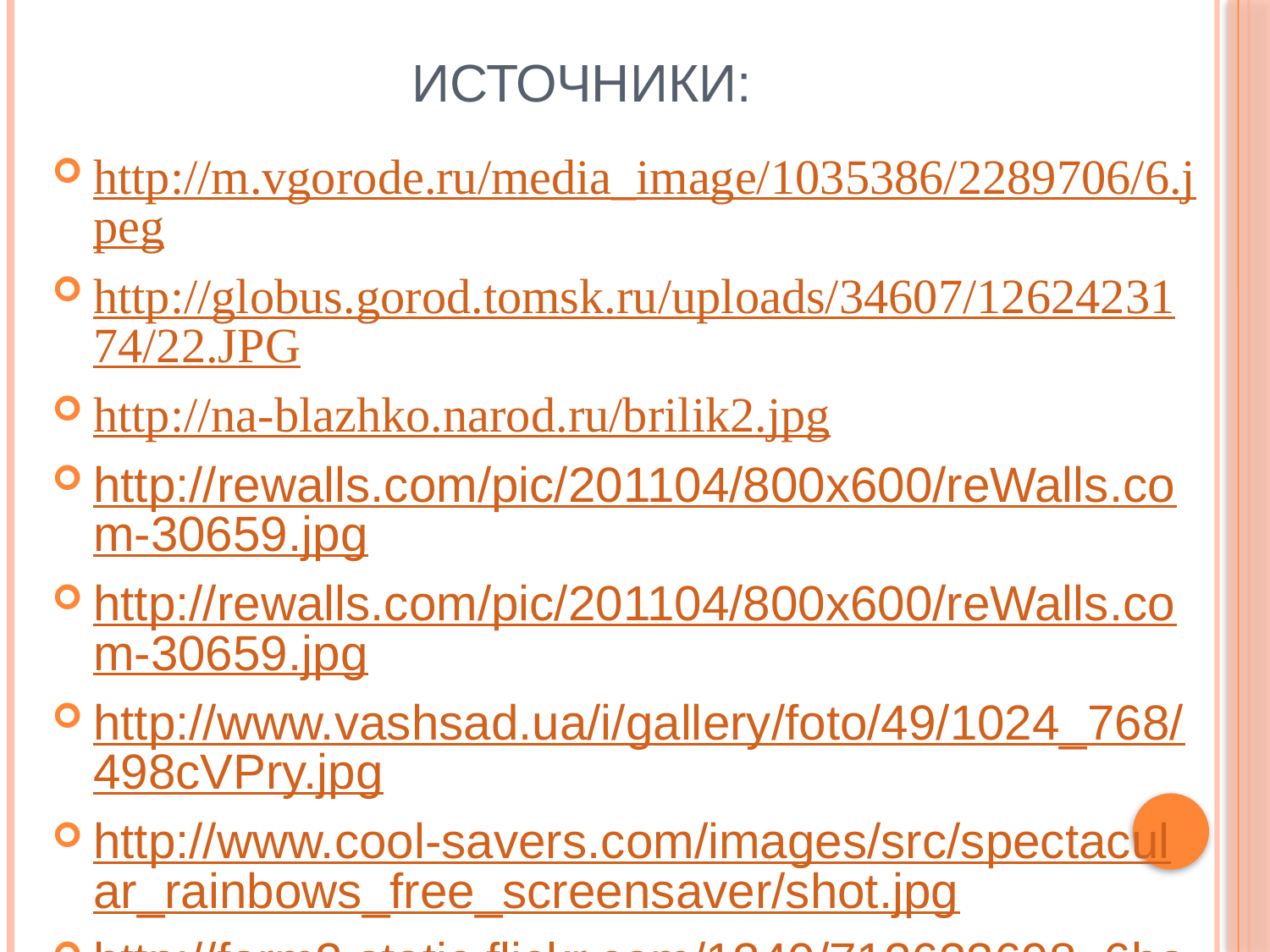

# Источники:
http://m.vgorode.ru/media_image/1035386/2289706/6.jpeg
http://globus.gorod.tomsk.ru/uploads/34607/1262423174/22.JPG
http://na-blazhko.narod.ru/brilik2.jpg
http://rewalls.com/pic/201104/800x600/reWalls.com-30659.jpg
http://rewalls.com/pic/201104/800x600/reWalls.com-30659.jpg
http://www.vashsad.ua/i/gallery/foto/49/1024_768/498cVPry.jpg
http://www.cool-savers.com/images/src/spectacular_rainbows_free_screensaver/shot.jpg
http://farm2.static.flickr.com/1240/712633698_6ba916da52.jpg